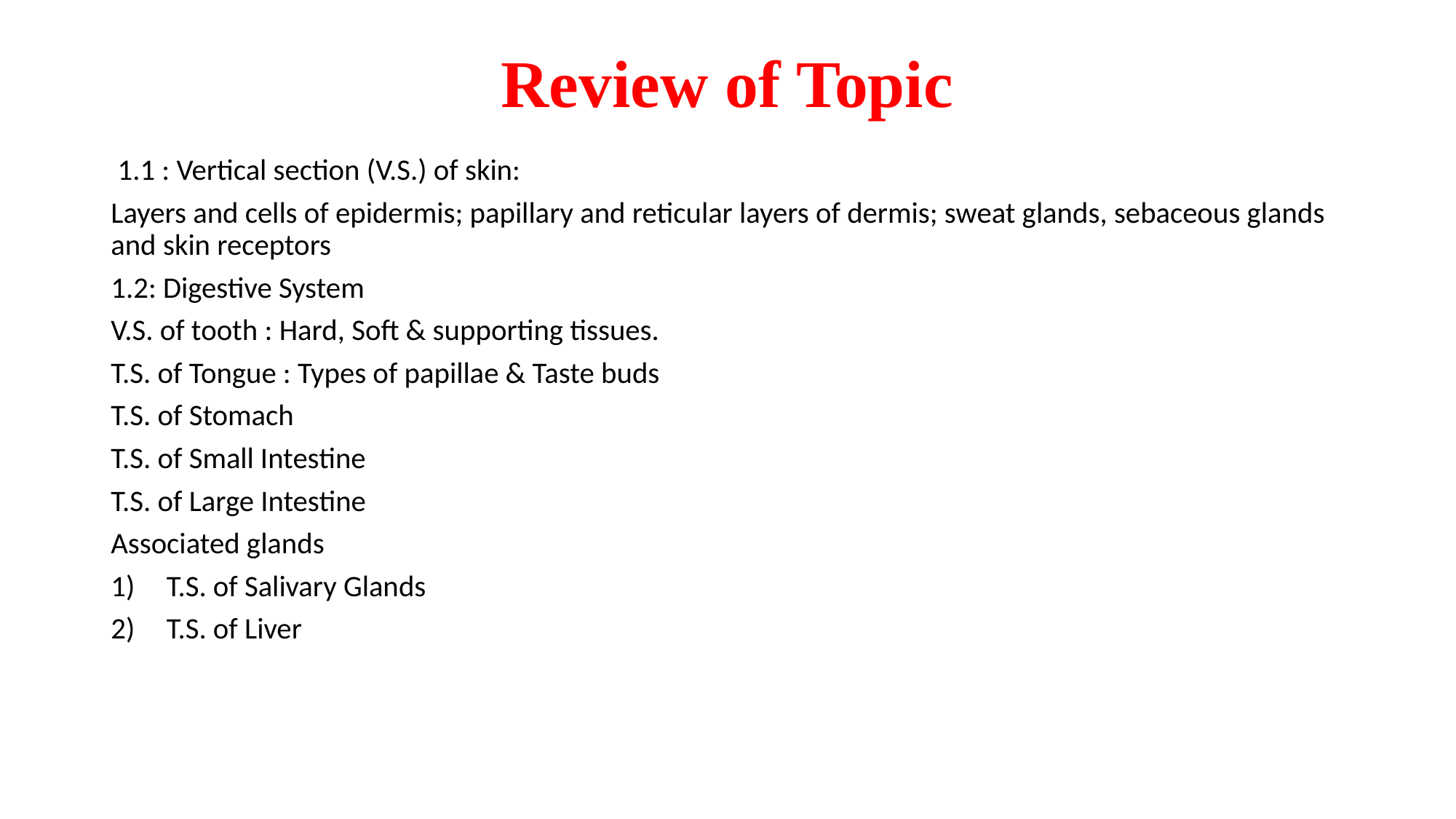

# Review of Topic
 1.1 : Vertical section (V.S.) of skin:
Layers and cells of epidermis; papillary and reticular layers of dermis; sweat glands, sebaceous glands and skin receptors
1.2: Digestive System
V.S. of tooth : Hard, Soft & supporting tissues.
T.S. of Tongue : Types of papillae & Taste buds
T.S. of Stomach
T.S. of Small Intestine
T.S. of Large Intestine
Associated glands
T.S. of Salivary Glands
T.S. of Liver